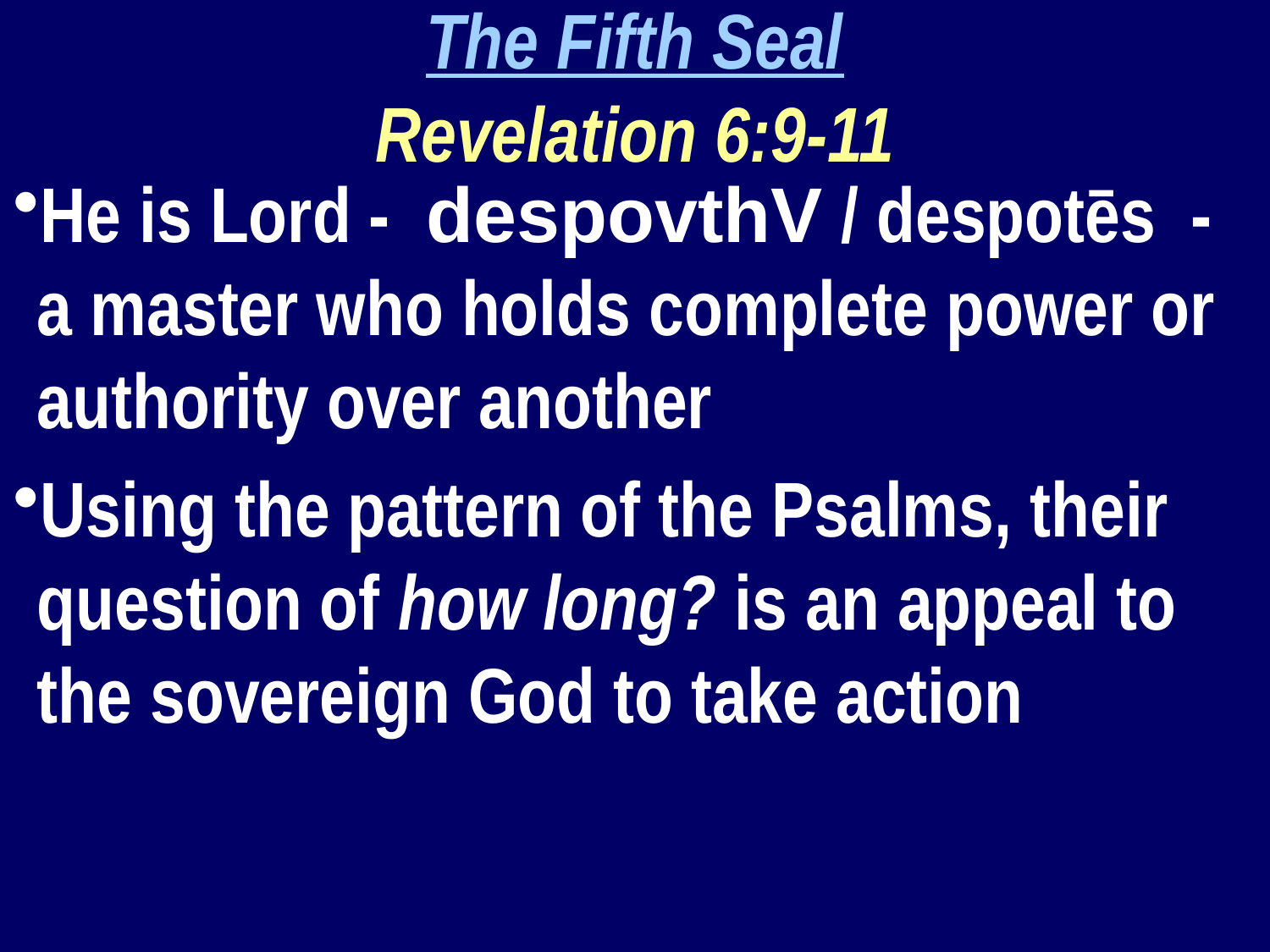

The Fifth Seal
Revelation 6:9-11
He is Lord -  despovthV / despotēs  - a master who holds complete power or authority over another
Using the pattern of the Psalms, their question of how long? is an appeal to the sovereign God to take action